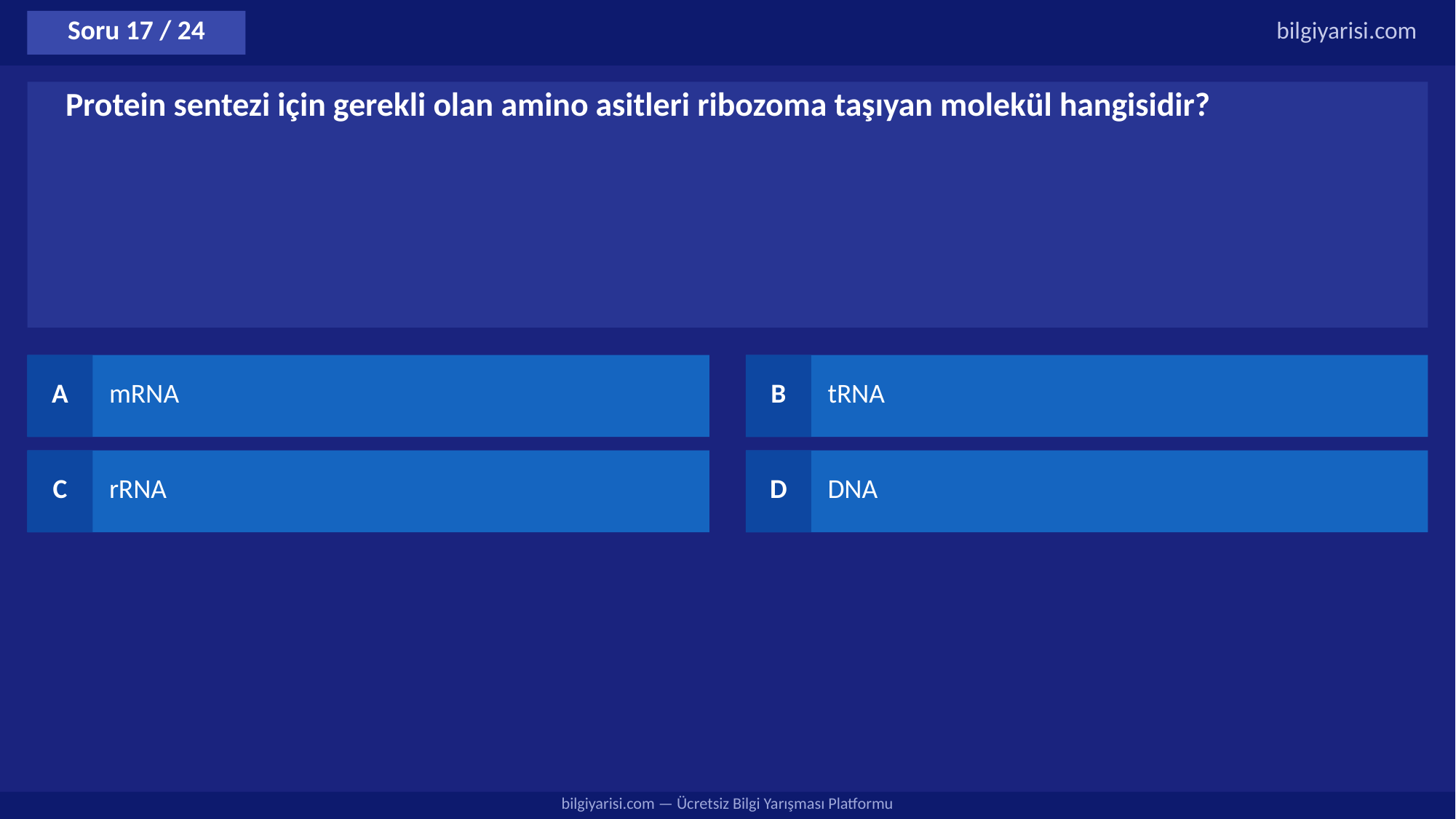

Soru 17 / 24
bilgiyarisi.com

Protein sentezi için gerekli olan amino asitleri ribozoma taşıyan molekül hangisidir?

A
mRNA

B
tRNA

C
rRNA

D
DNA
bilgiyarisi.com — Ücretsiz Bilgi Yarışması Platformu